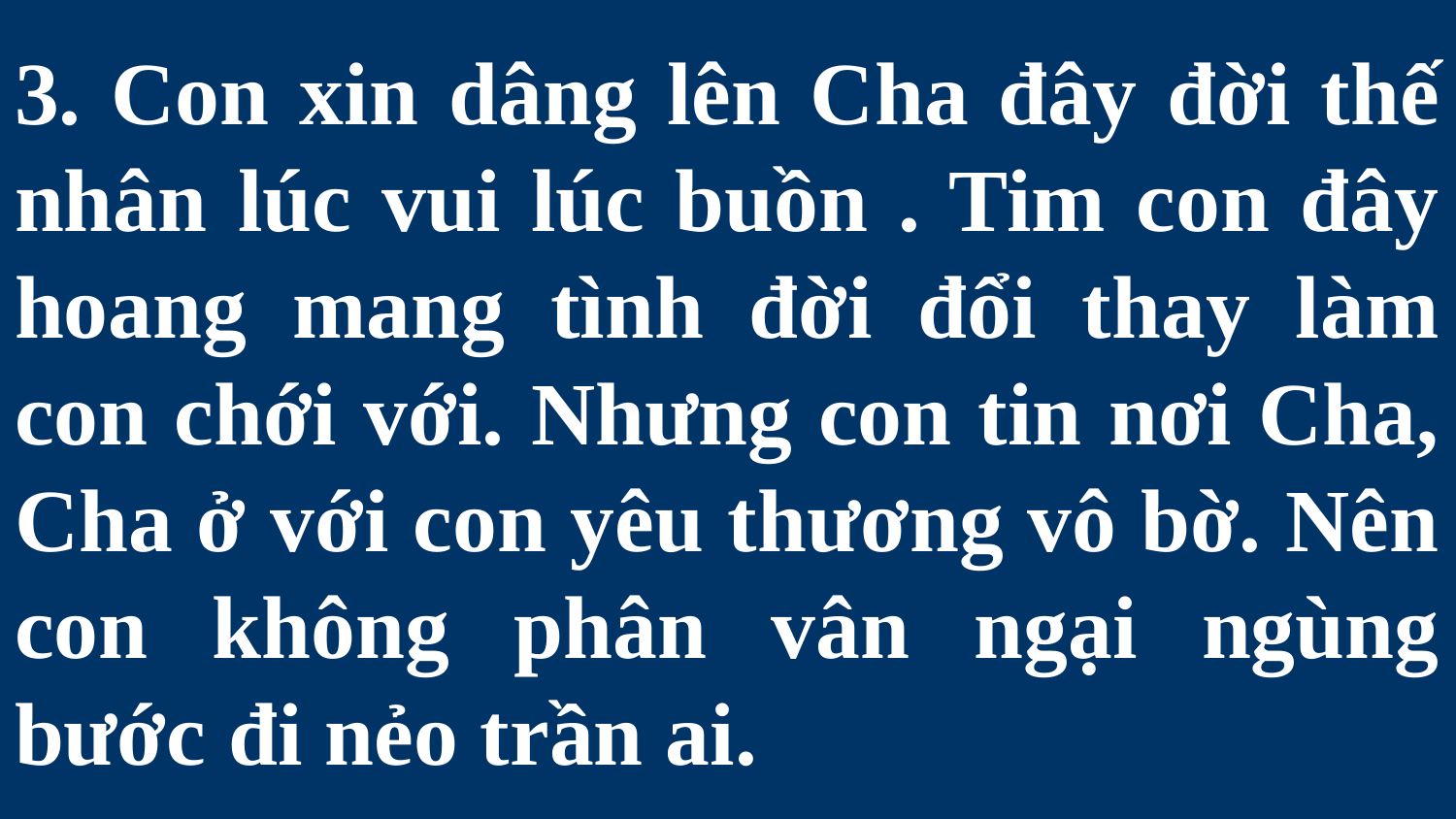

# 3. Con xin dâng lên Cha đây đời thế nhân lúc vui lúc buồn . Tim con đây hoang mang tình đời đổi thay làm con chới với. Nhưng con tin nơi Cha, Cha ở với con yêu thương vô bờ. Nên con không phân vân ngại ngùng bước đi nẻo trần ai.